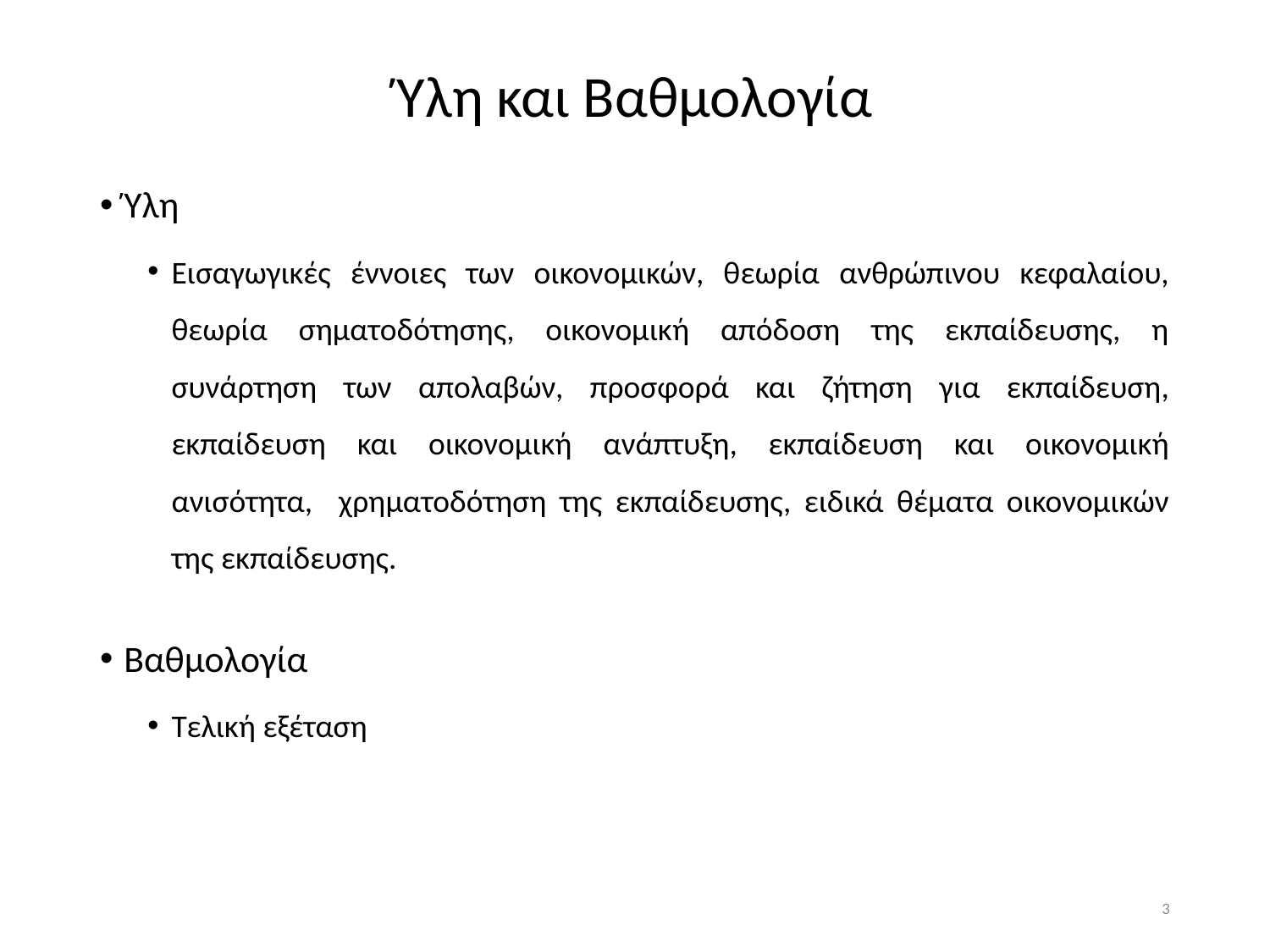

# Ύλη και Βαθμολογία
Ύλη
Εισαγωγικές έννοιες των οικονομικών, θεωρία ανθρώπινου κεφαλαίου, θεωρία σηματοδότησης, οικονομική απόδοση της εκπαίδευσης, η συνάρτηση των απολαβών, προσφορά και ζήτηση για εκπαίδευση, εκπαίδευση και οικονομική ανάπτυξη, εκπαίδευση και οικονομική ανισότητα,  χρηματοδότηση της εκπαίδευσης, ειδικά θέματα οικονομικών της εκπαίδευσης.

Βαθμολογία
Τελική εξέταση

3